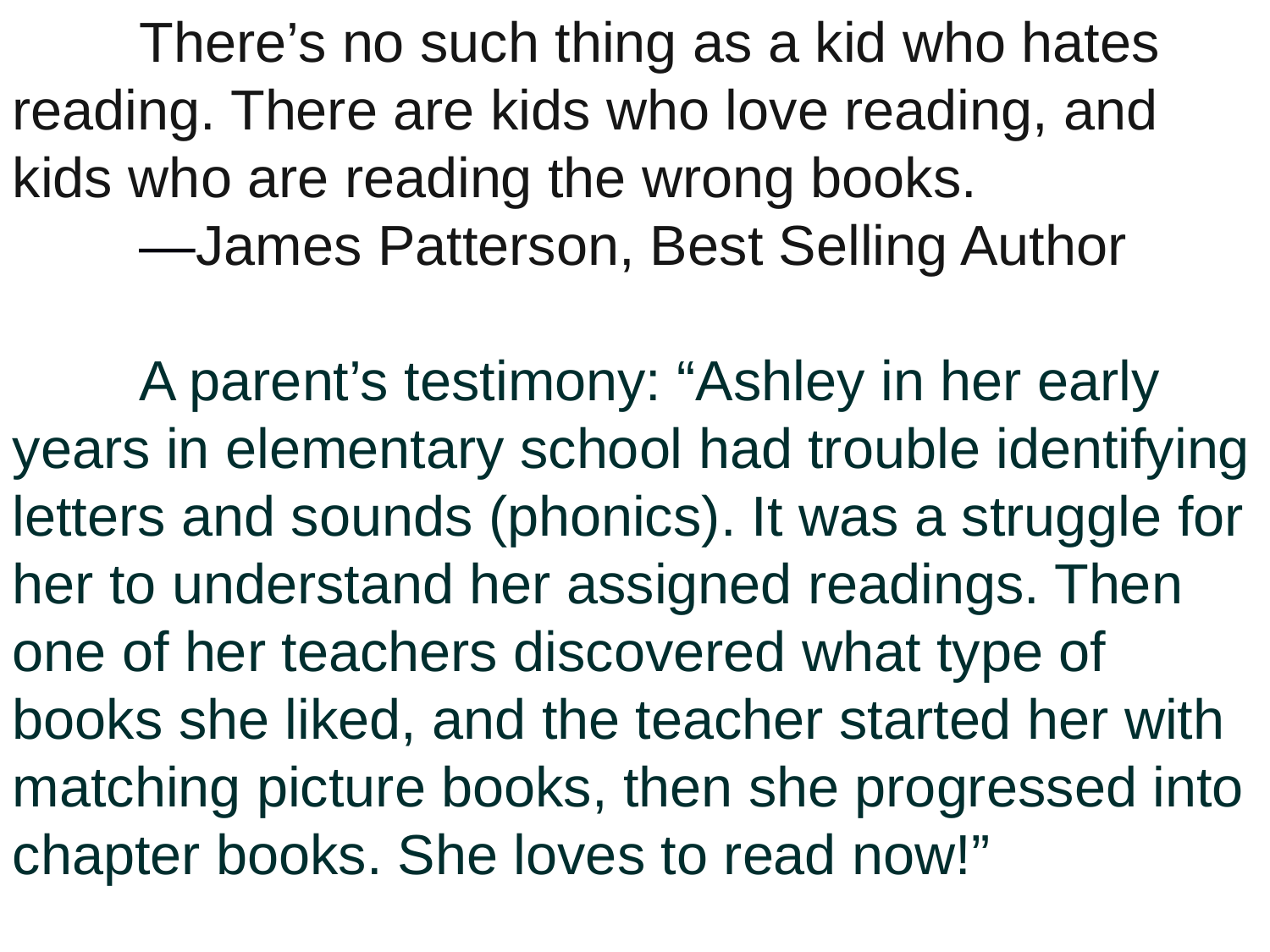

There’s no such thing as a kid who hates reading. There are kids who love reading, and kids who are reading the wrong books.
	—James Patterson, Best Selling Author

	A parent’s testimony: “Ashley in her early years in elementary school had trouble identifying letters and sounds (phonics). It was a struggle for her to understand her assigned readings. Then one of her teachers discovered what type of books she liked, and the teacher started her with matching picture books, then she progressed into chapter books. She loves to read now!”

#

3